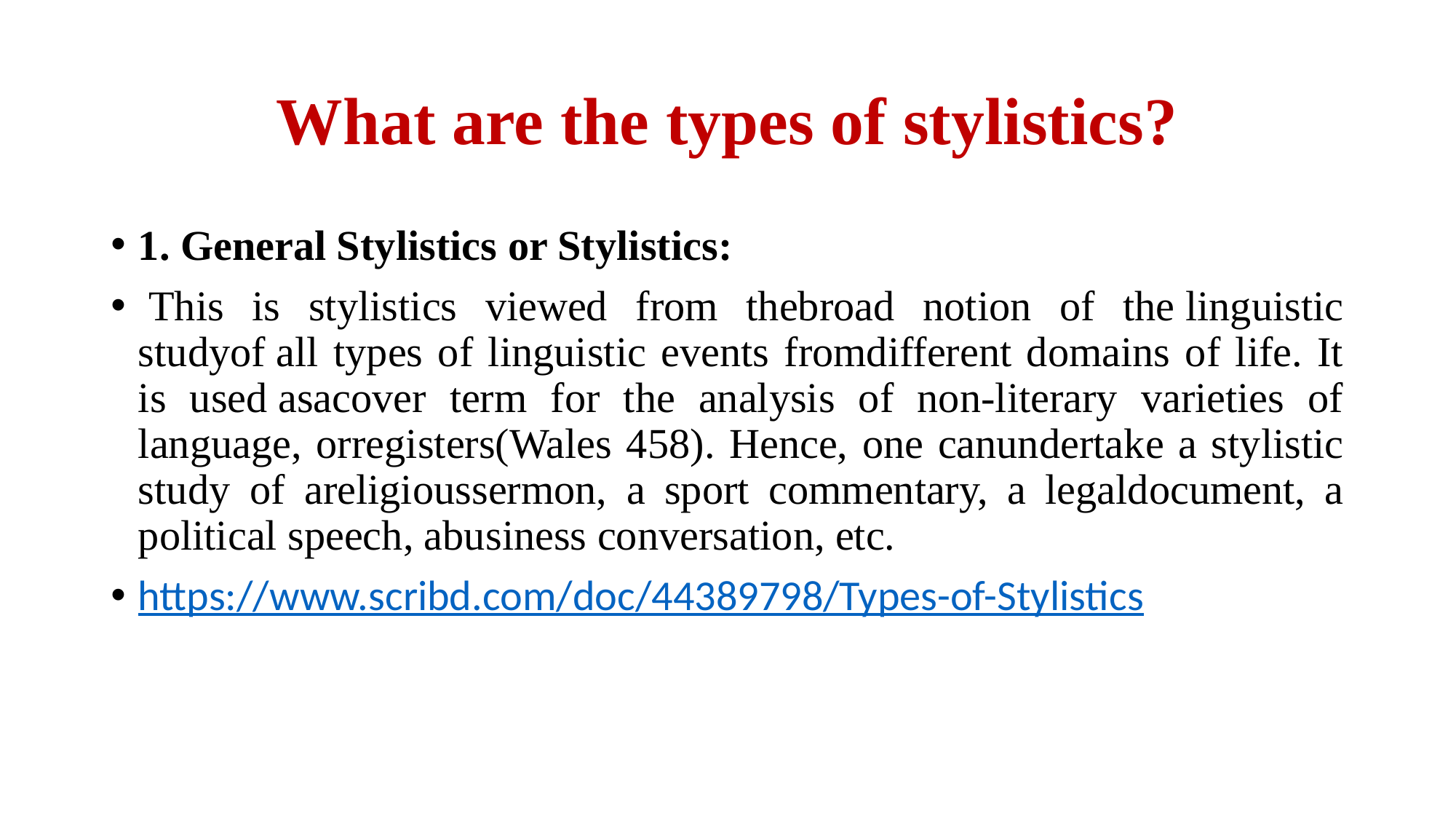

# What are the types of stylistics?
1. General Stylistics or Stylistics:
 This is stylistics viewed from thebroad notion of the linguistic studyof all types of linguistic events fromdifferent domains of life. It is used asacover term for the analysis of non-literary varieties of language, orregisters(Wales 458). Hence, one canundertake a stylistic study of areligioussermon, a sport commentary, a legaldocument, a political speech, abusiness conversation, etc.
https://www.scribd.com/doc/44389798/Types-of-Stylistics